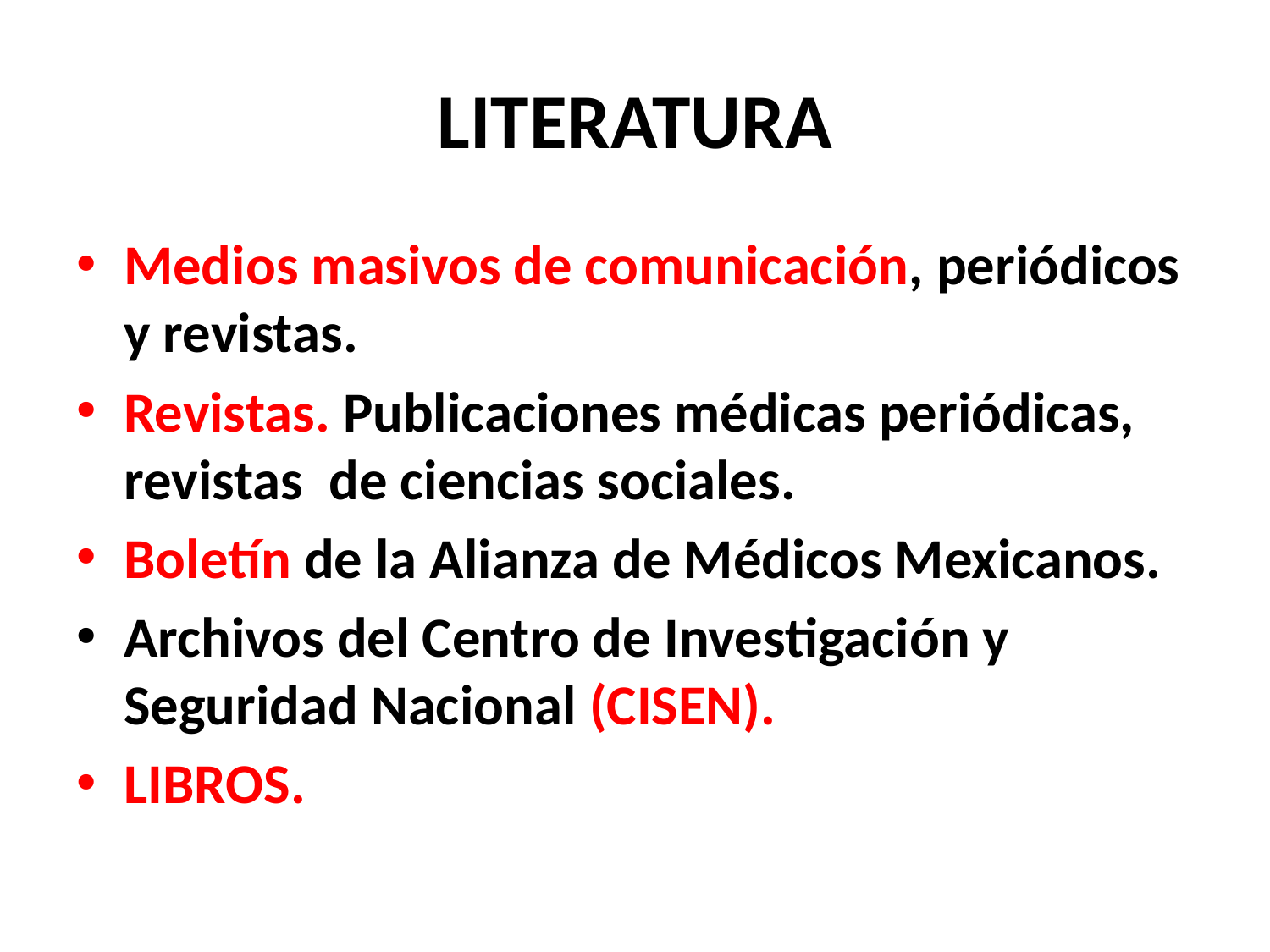

# LITERATURA
Medios masivos de comunicación, periódicos y revistas.
Revistas. Publicaciones médicas periódicas, revistas  de ciencias sociales.
Boletín de la Alianza de Médicos Mexicanos.
Archivos del Centro de Investigación y Seguridad Nacional (CISEN).
LIBROS.